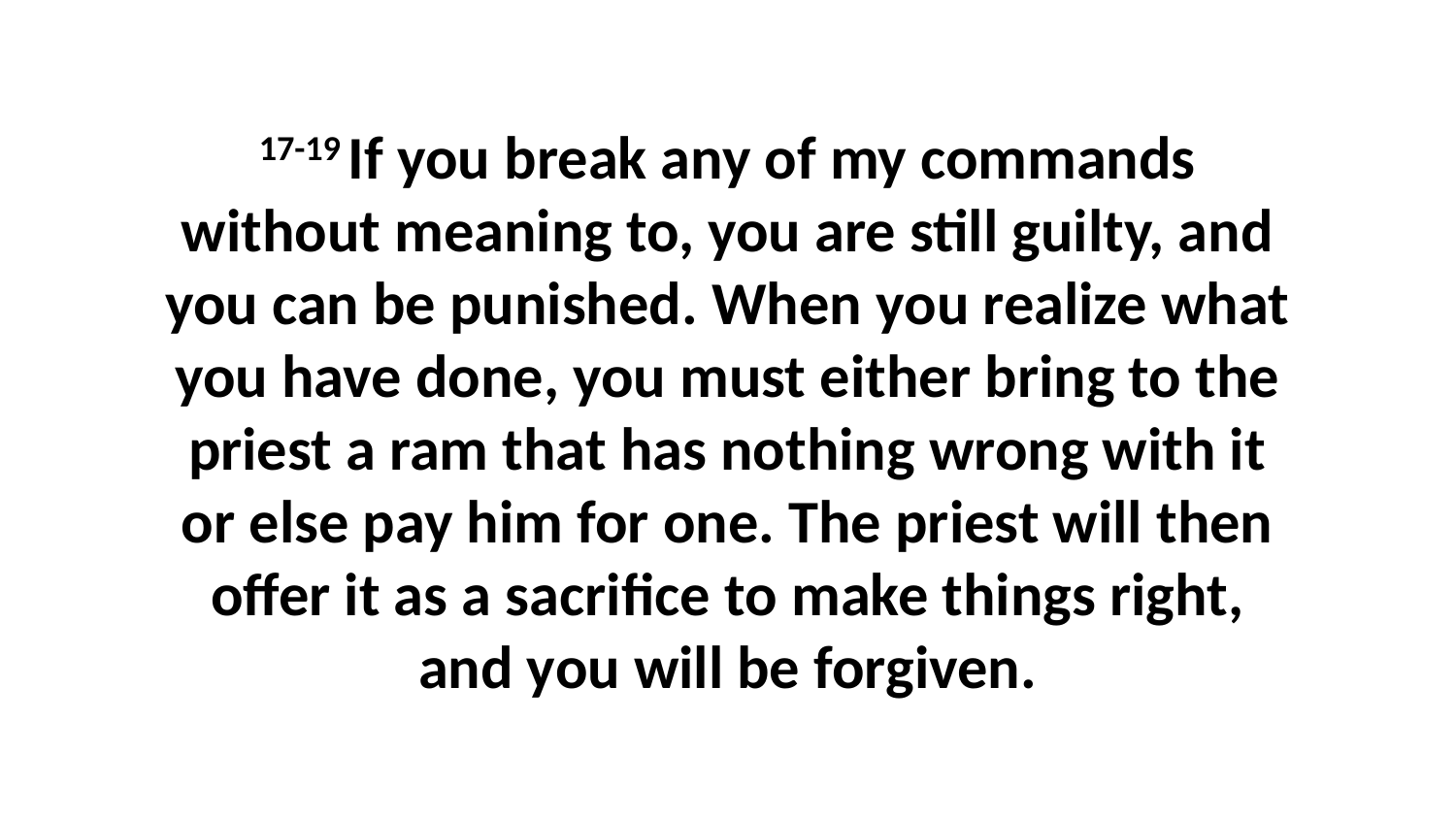

17-19 If you break any of my commands without meaning to, you are still guilty, and you can be punished. When you realize what you have done, you must either bring to the priest a ram that has nothing wrong with it or else pay him for one. The priest will then offer it as a sacrifice to make things right, and you will be forgiven.